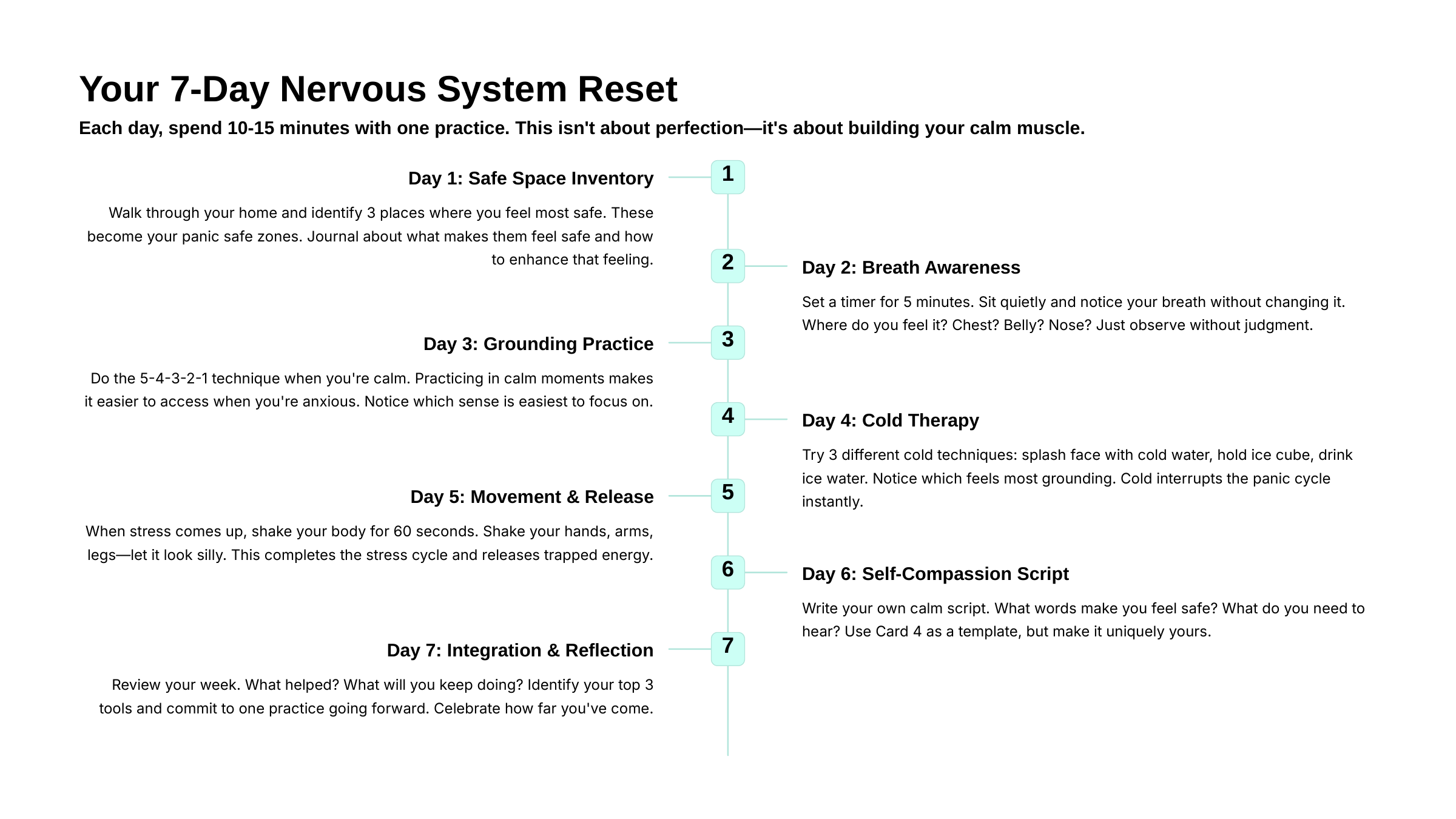

Your 7-Day Nervous System Reset
Each day, spend 10-15 minutes with one practice. This isn't about perfection—it's about building your calm muscle.

1
Day 1: Safe Space Inventory

Walk through your home and identify 3 places where you feel most safe. These become your panic safe zones. Journal about what makes them feel safe and how to enhance that feeling.

2
Day 2: Breath Awareness

Set a timer for 5 minutes. Sit quietly and notice your breath without changing it. Where do you feel it? Chest? Belly? Nose? Just observe without judgment.

3
Day 3: Grounding Practice

Do the 5-4-3-2-1 technique when you're calm. Practicing in calm moments makes it easier to access when you're anxious. Notice which sense is easiest to focus on.

4
Day 4: Cold Therapy

Try 3 different cold techniques: splash face with cold water, hold ice cube, drink ice water. Notice which feels most grounding. Cold interrupts the panic cycle instantly.

5
Day 5: Movement & Release

When stress comes up, shake your body for 60 seconds. Shake your hands, arms, legs—let it look silly. This completes the stress cycle and releases trapped energy.

6
Day 6: Self-Compassion Script

Write your own calm script. What words make you feel safe? What do you need to hear? Use Card 4 as a template, but make it uniquely yours.

7
Day 7: Integration & Reflection

Review your week. What helped? What will you keep doing? Identify your top 3 tools and commit to one practice going forward. Celebrate how far you've come.